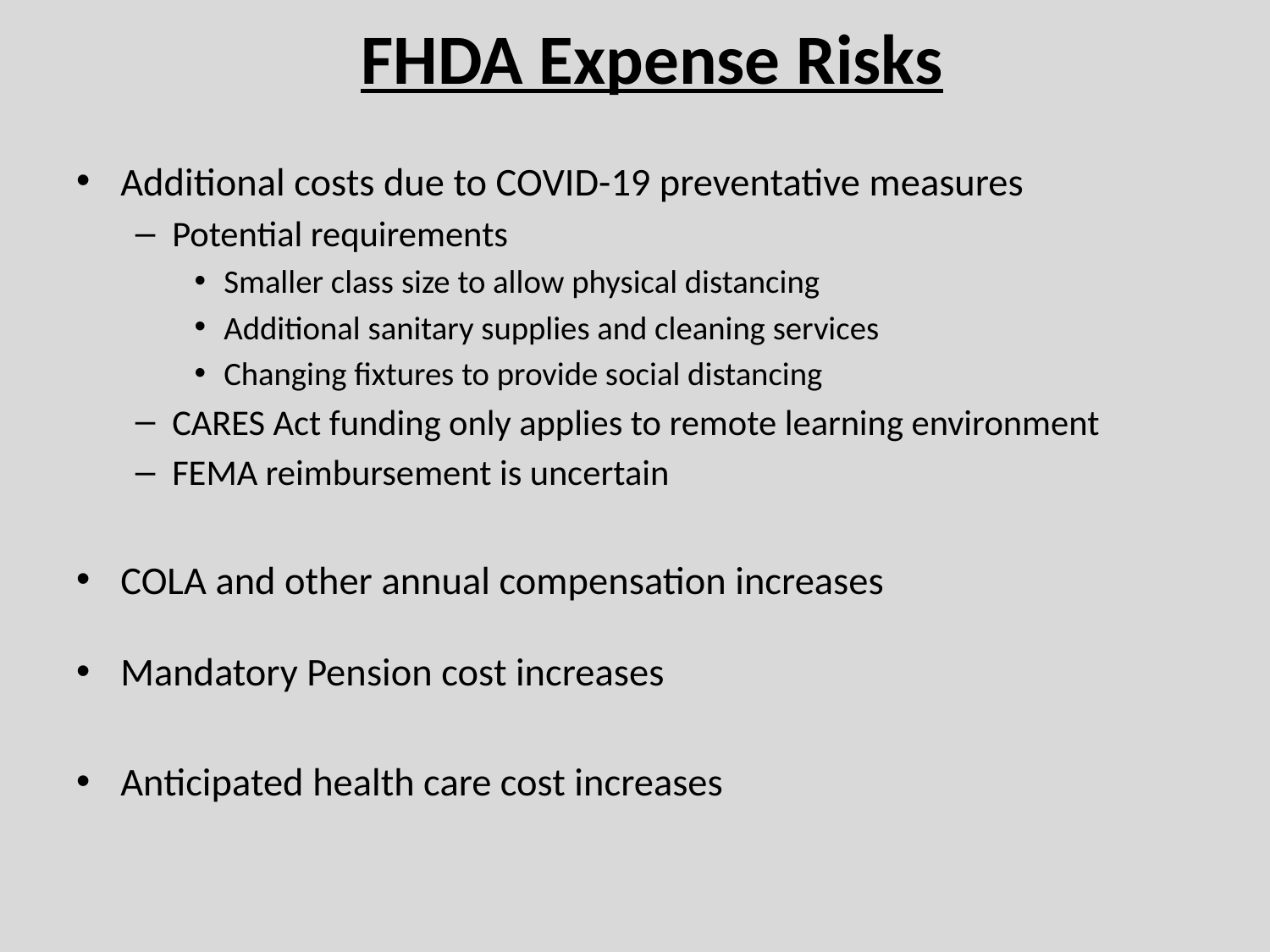

# FHDA Expense Risks
Additional costs due to COVID-19 preventative measures
Potential requirements
Smaller class size to allow physical distancing
Additional sanitary supplies and cleaning services
Changing fixtures to provide social distancing
CARES Act funding only applies to remote learning environment
FEMA reimbursement is uncertain

COLA and other annual compensation increases

Mandatory Pension cost increases

Anticipated health care cost increases